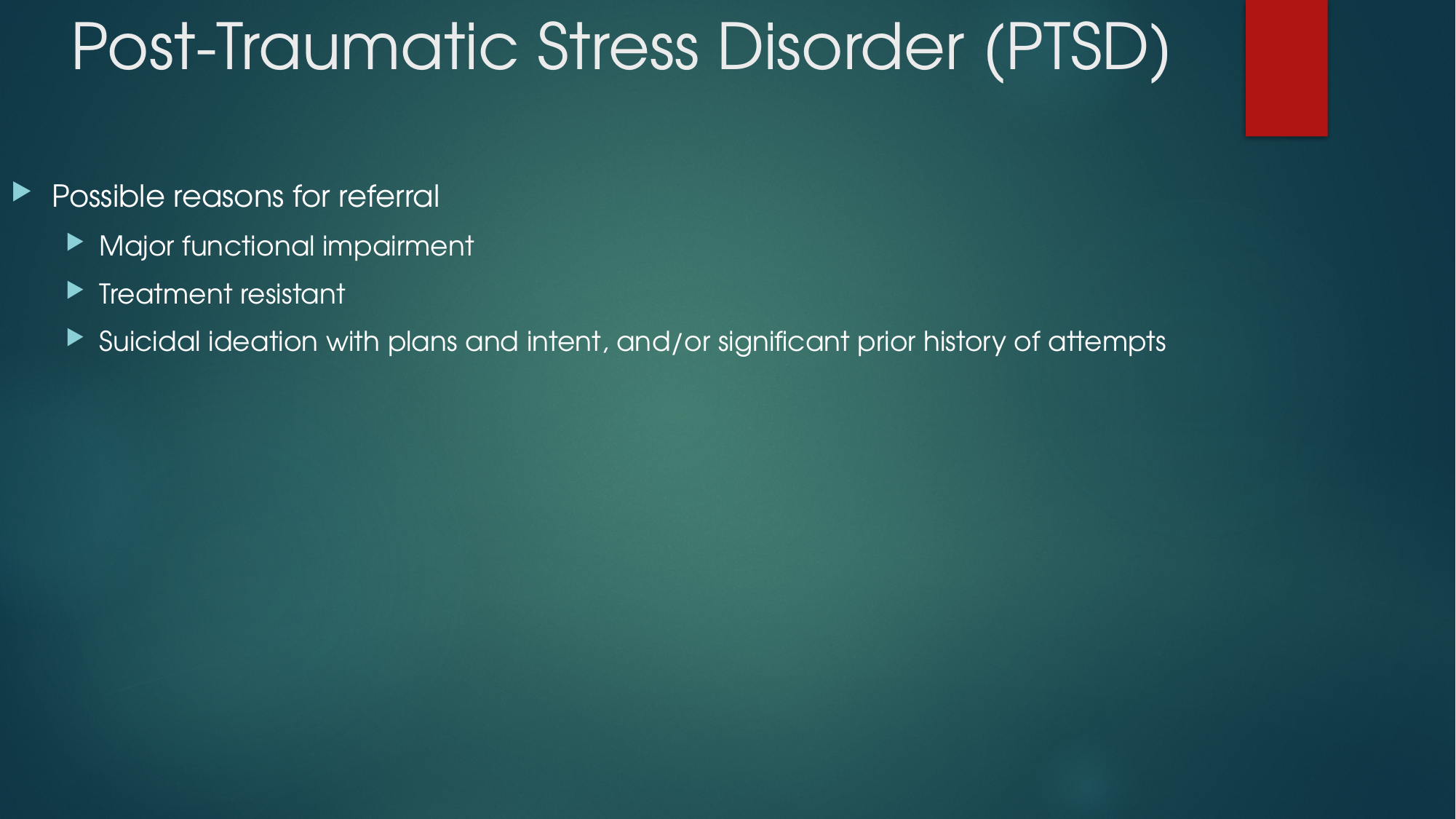

Post-Traumatic Stress Disorder (PTSD)
Possible reasons for referral
Major functional impairment
Treatment resistant
Suicidal ideation with plans and intent, and/or significant prior history of attempts